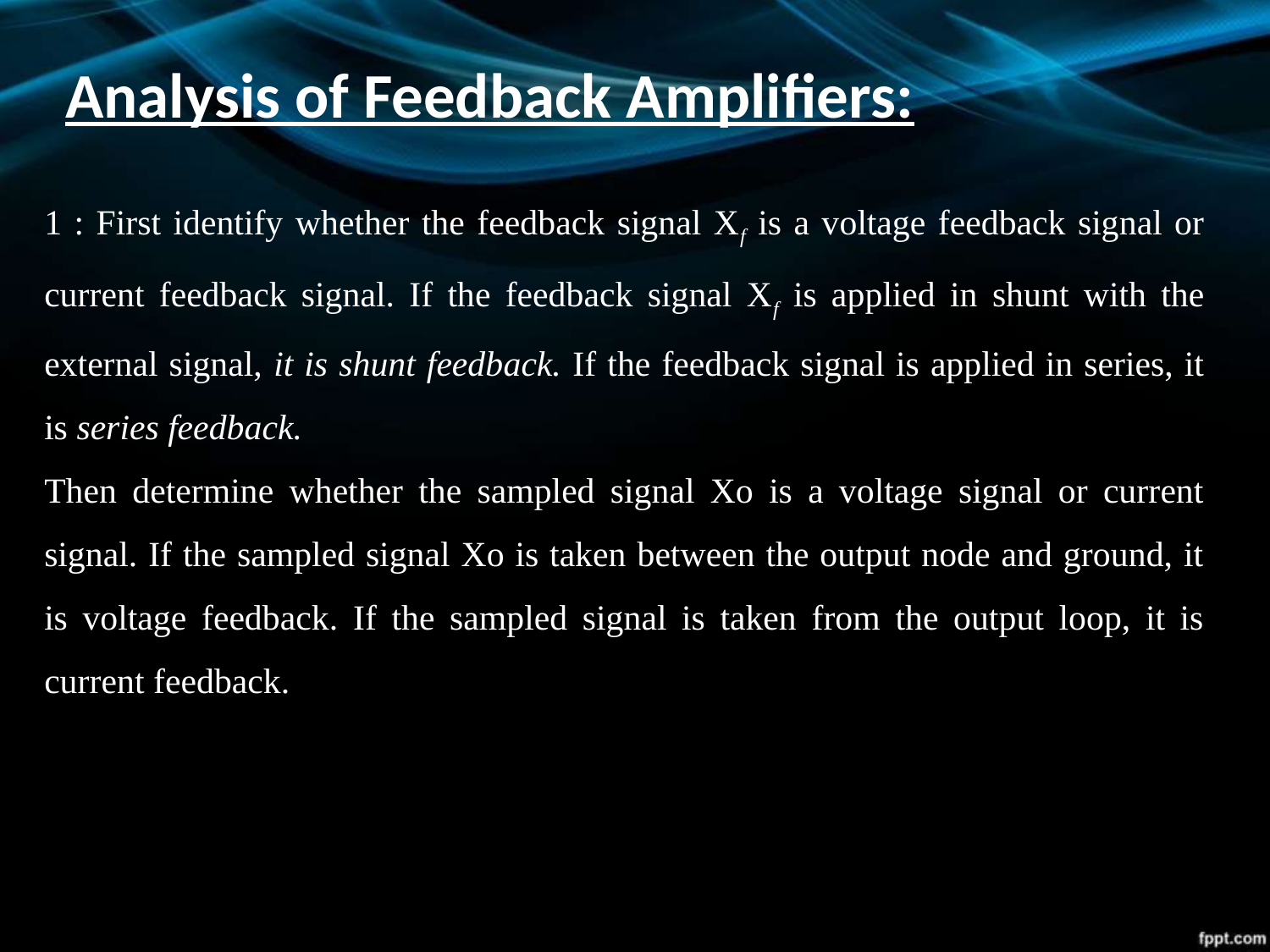

# Analysis of Feedback Amplifiers:
1 : First identify whether the feedback signal Xf is a voltage feedback signal or current feedback signal. If the feedback signal Xf is applied in shunt with the external signal, it is shunt feedback. If the feedback signal is applied in series, it is series feedback.
Then determine whether the sampled signal Xo is a voltage signal or current signal. If the sampled signal Xo is taken between the output node and ground, it is voltage feedback. If the sampled signal is taken from the output loop, it is current feedback.